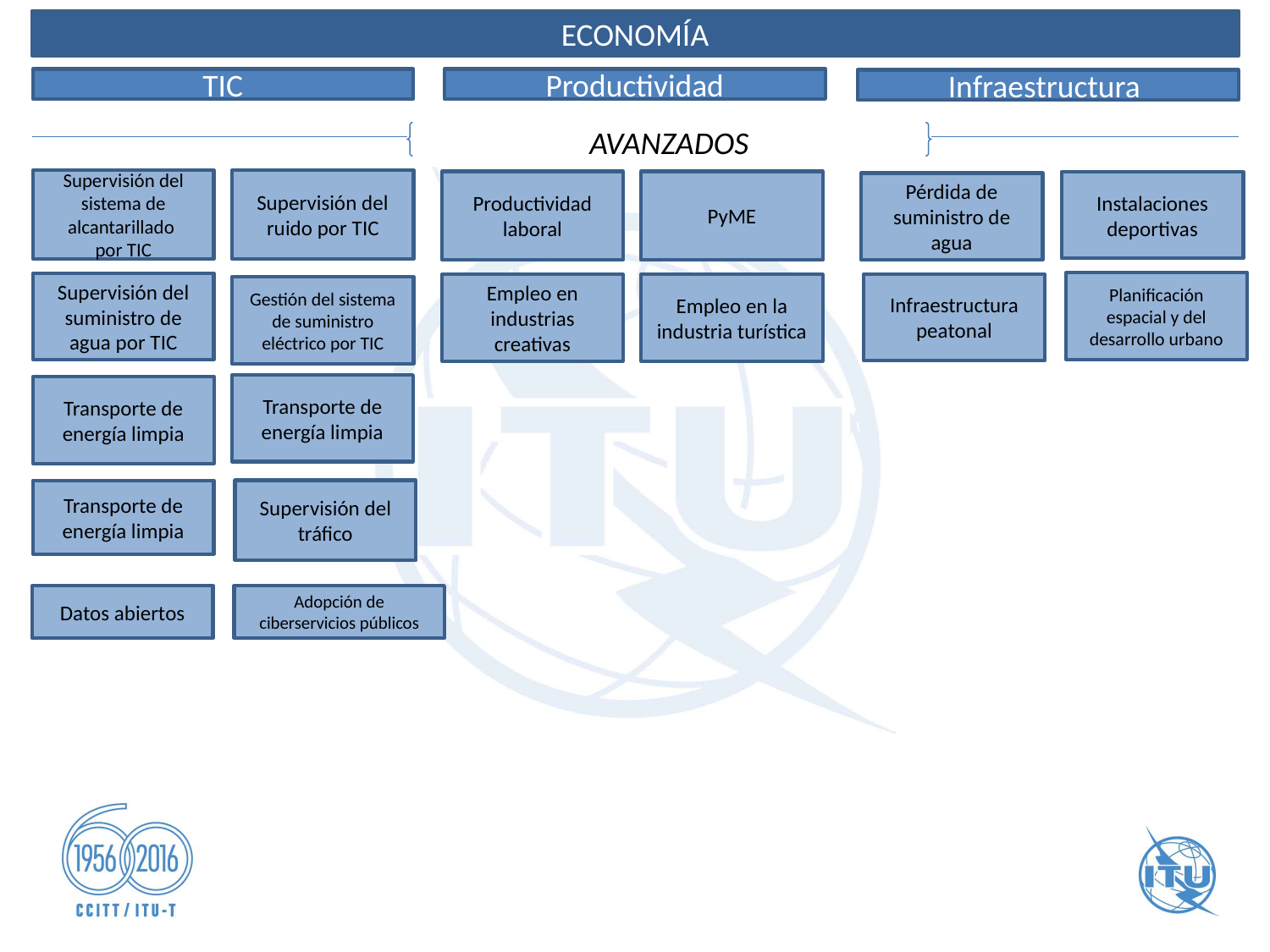

ECONOMÍA
TIC
Productividad
Infraestructura
AVANZADOS

Supervisión del sistema de alcantarillado
por TIC
Supervisión del ruido por TIC
Productividad laboral
PyME
Instalaciones deportivas
Pérdida de suministro de agua
Planificación espacial y del desarrollo urbano
Supervisión del suministro de agua por TIC
Infraestructura peatonal
Empleo en industrias creativas
Empleo en la industria turística
Gestión del sistema de suministro eléctrico por TIC
Transporte de energía limpia
Transporte de energía limpia
Transporte de energía limpia
Supervisión del tráfico
Datos abiertos
Adopción de ciberservicios públicos